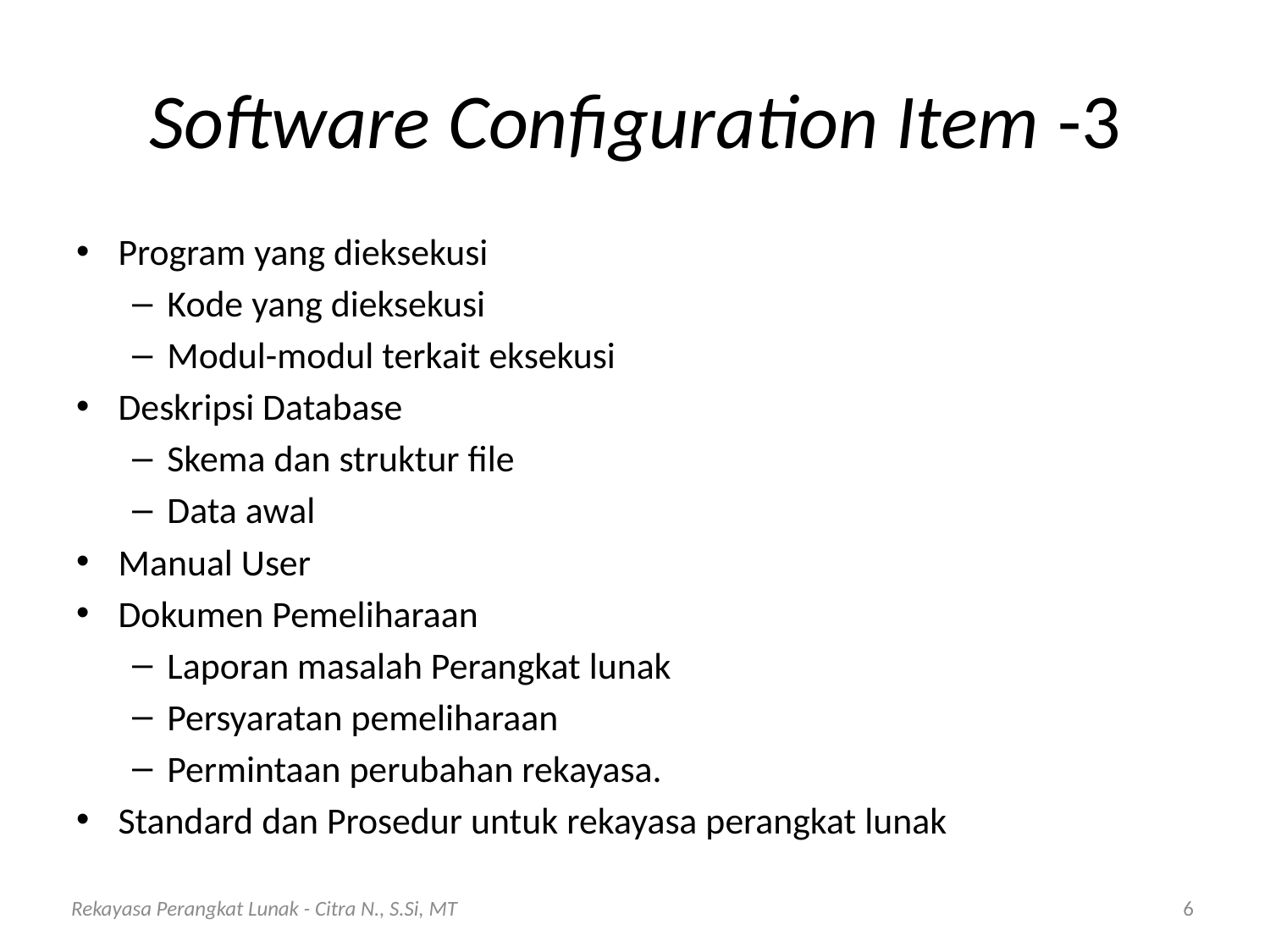

# Software Configuration Item -3
Program yang dieksekusi
Kode yang dieksekusi
Modul-modul terkait eksekusi
Deskripsi Database
Skema dan struktur file
Data awal
Manual User
Dokumen Pemeliharaan
Laporan masalah Perangkat lunak
Persyaratan pemeliharaan
Permintaan perubahan rekayasa.
Standard dan Prosedur untuk rekayasa perangkat lunak

Rekayasa Perangkat Lunak - Citra N., S.Si, MT
6